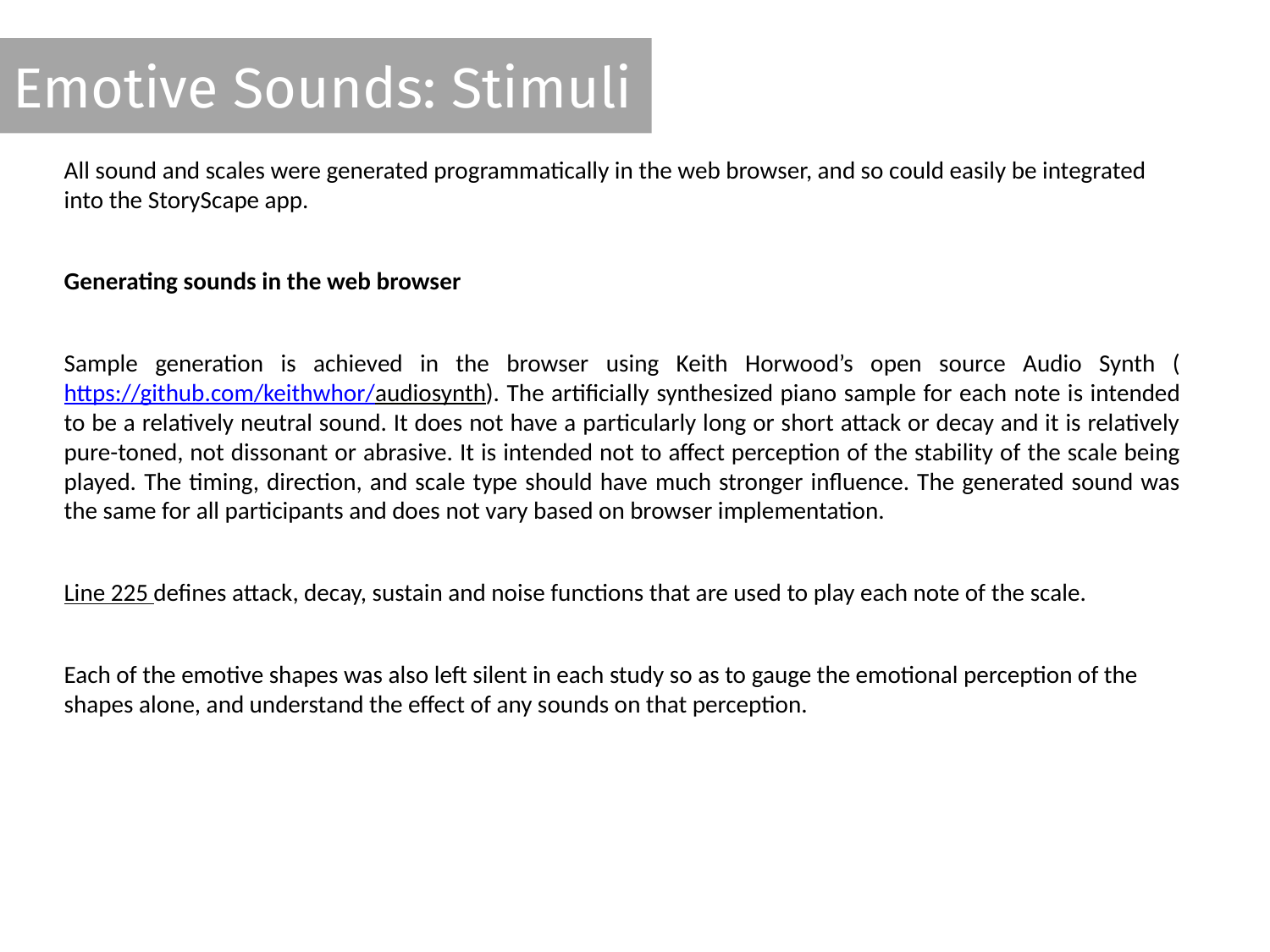

# Emotive Sounds: Stimuli
All sound and scales were generated programmatically in the web browser, and so could easily be integrated into the StoryScape app.

Generating sounds in the web browser

Sample generation is achieved in the browser using Keith Horwood’s open source Audio Synth (https://github.com/keithwhor/audiosynth). The artificially synthesized piano sample for each note is intended to be a relatively neutral sound. It does not have a particularly long or short attack or decay and it is relatively pure-toned, not dissonant or abrasive. It is intended not to affect perception of the stability of the scale being played. The timing, direction, and scale type should have much stronger influence. The generated sound was the same for all participants and does not vary based on browser implementation.

Line 225 defines attack, decay, sustain and noise functions that are used to play each note of the scale.

Each of the emotive shapes was also left silent in each study so as to gauge the emotional perception of the shapes alone, and understand the effect of any sounds on that perception.